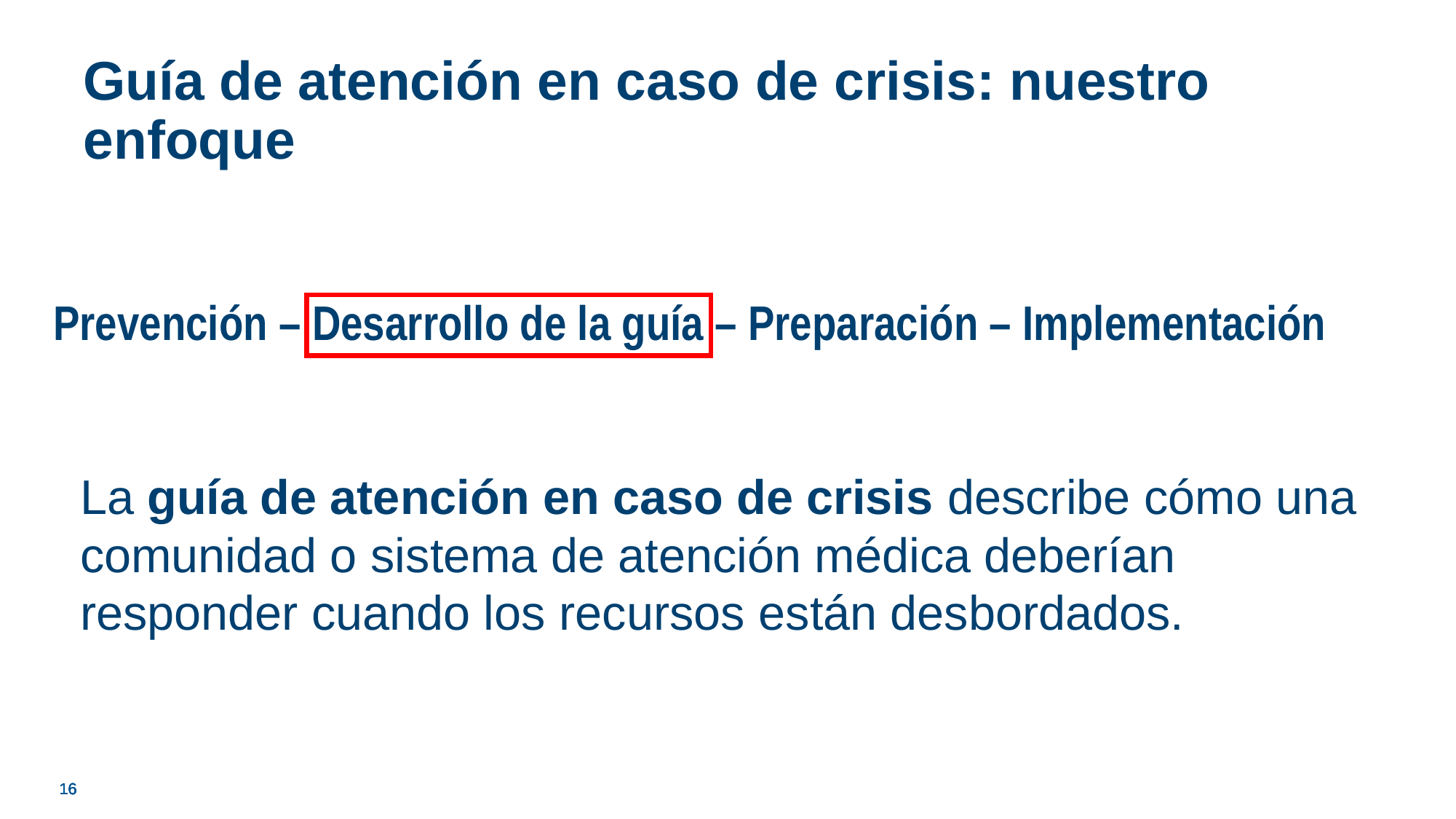

# Guía de atención en caso de crisis: nuestro enfoque

Prevención – Desarrollo de la guía – Preparación – Implementación

La guía de atención en caso de crisis describe cómo una comunidad o sistema de atención médica deberían responder cuando los recursos están desbordados.